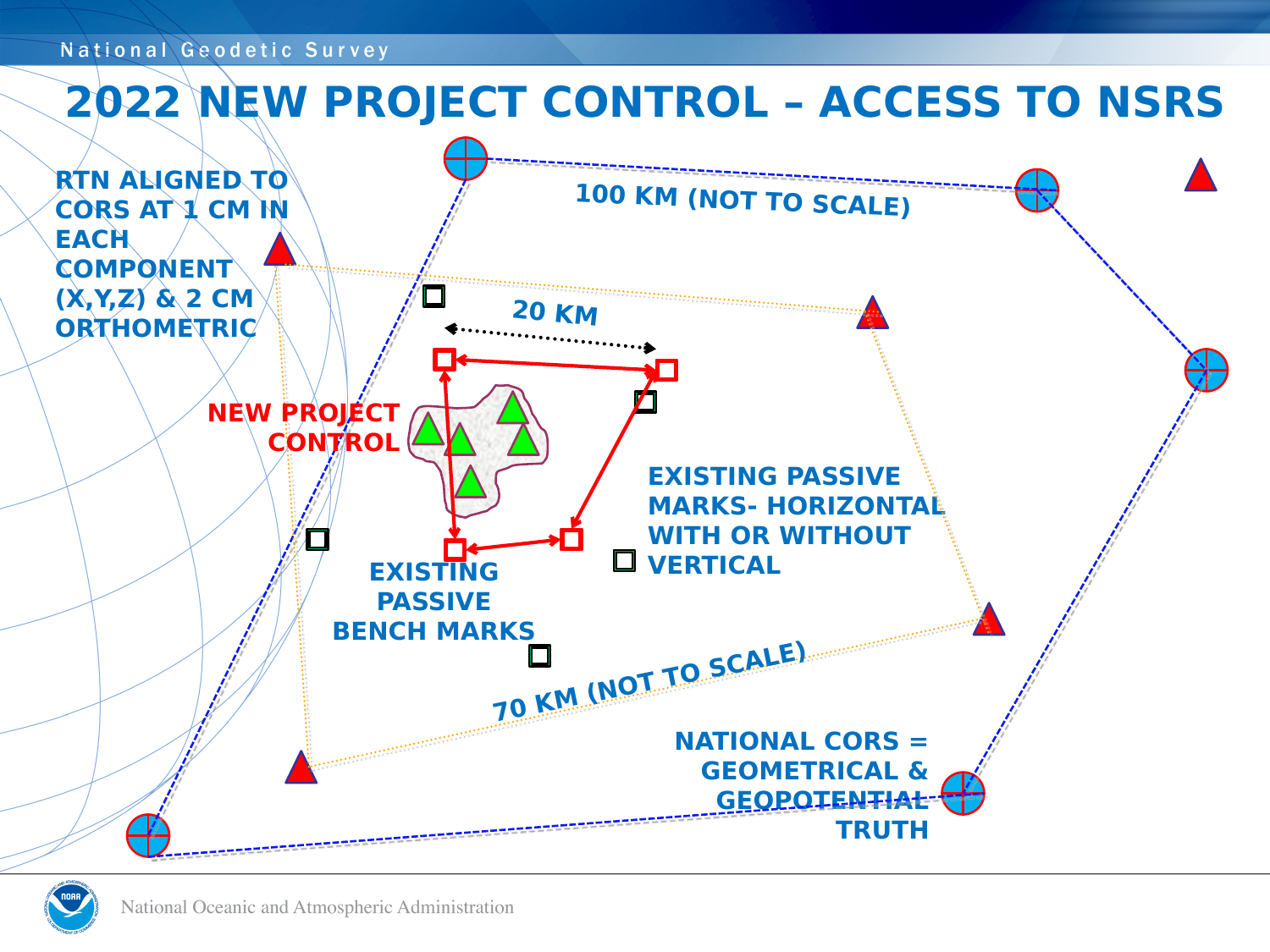

# 2022 NEW PROJECT CONTROL – ACCESS TO NSRS

RTN ALIGNED TO CORS AT 1 CM IN EACH COMPONENT (X,Y,Z) & 2 CM ORTHOMETRIC

100 KM (NOT TO SCALE)

20 KM

NEW PROJECT CONTROL

EXISTING PASSIVE MARKS- HORIZONTAL WITH OR WITHOUT VERTICAL

EXISTING PASSIVE BENCH MARKS

70 KM (NOT TO SCALE)
NATIONAL CORS = GEOMETRICAL & GEOPOTENTIAL TRUTH